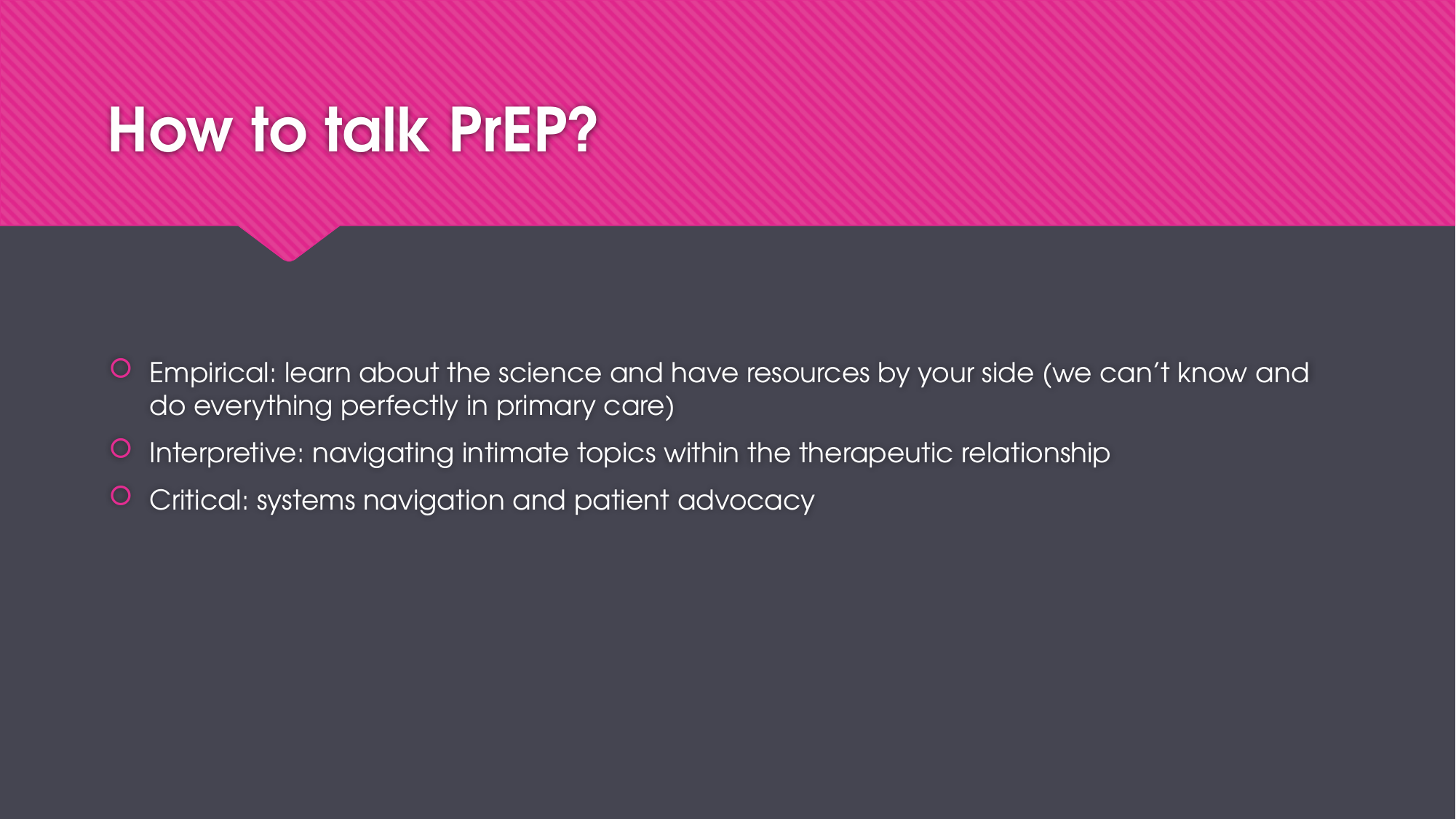

# How to talk PrEP?
Empirical: learn about the science and have resources by your side (we can’t know and do everything perfectly in primary care)
Interpretive: navigating intimate topics within the therapeutic relationship
Critical: systems navigation and patient advocacy